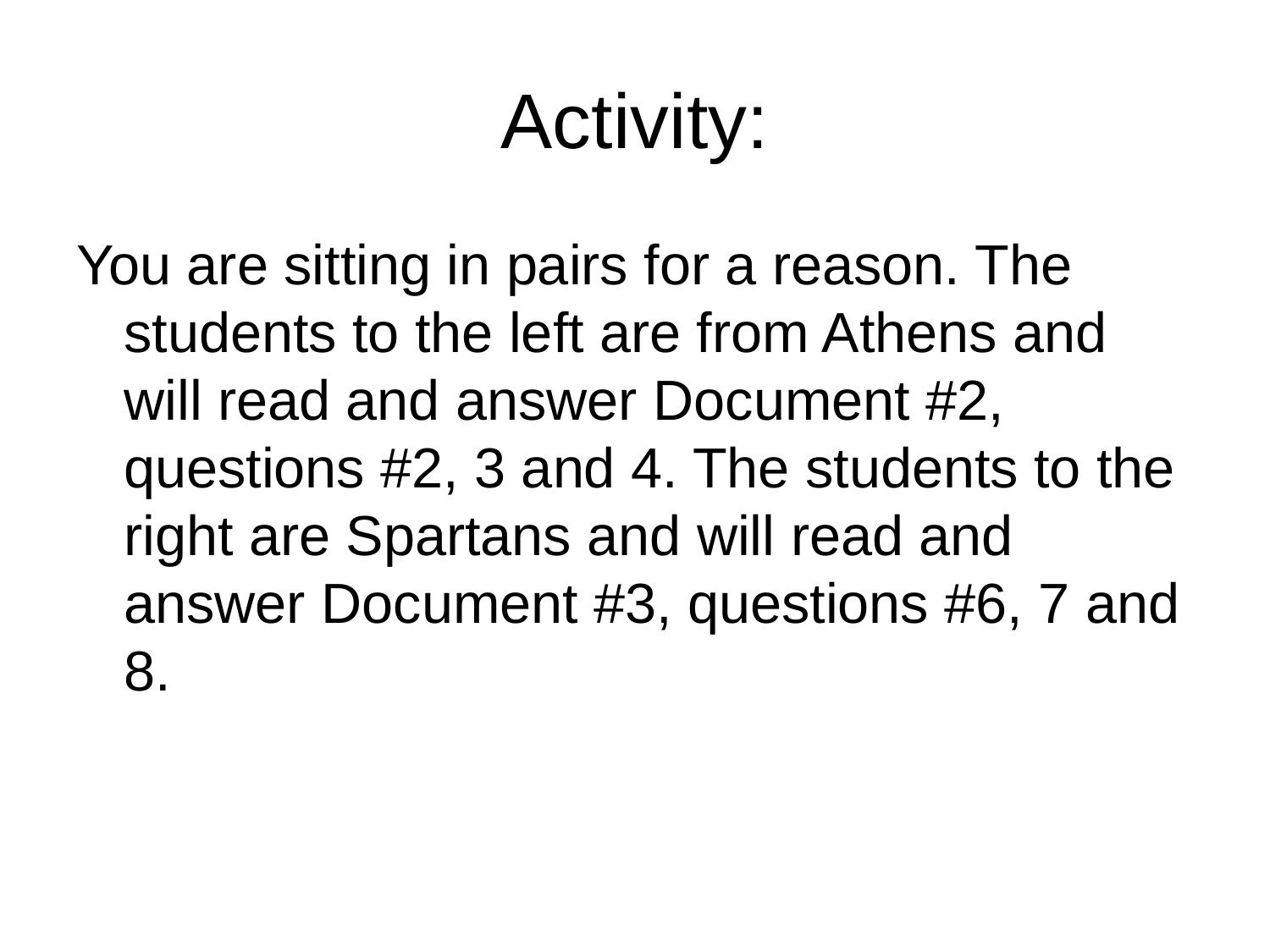

# Activity:
You are sitting in pairs for a reason. The students to the left are from Athens and will read and answer Document #2, questions #2, 3 and 4. The students to the right are Spartans and will read and answer Document #3, questions #6, 7 and 8.